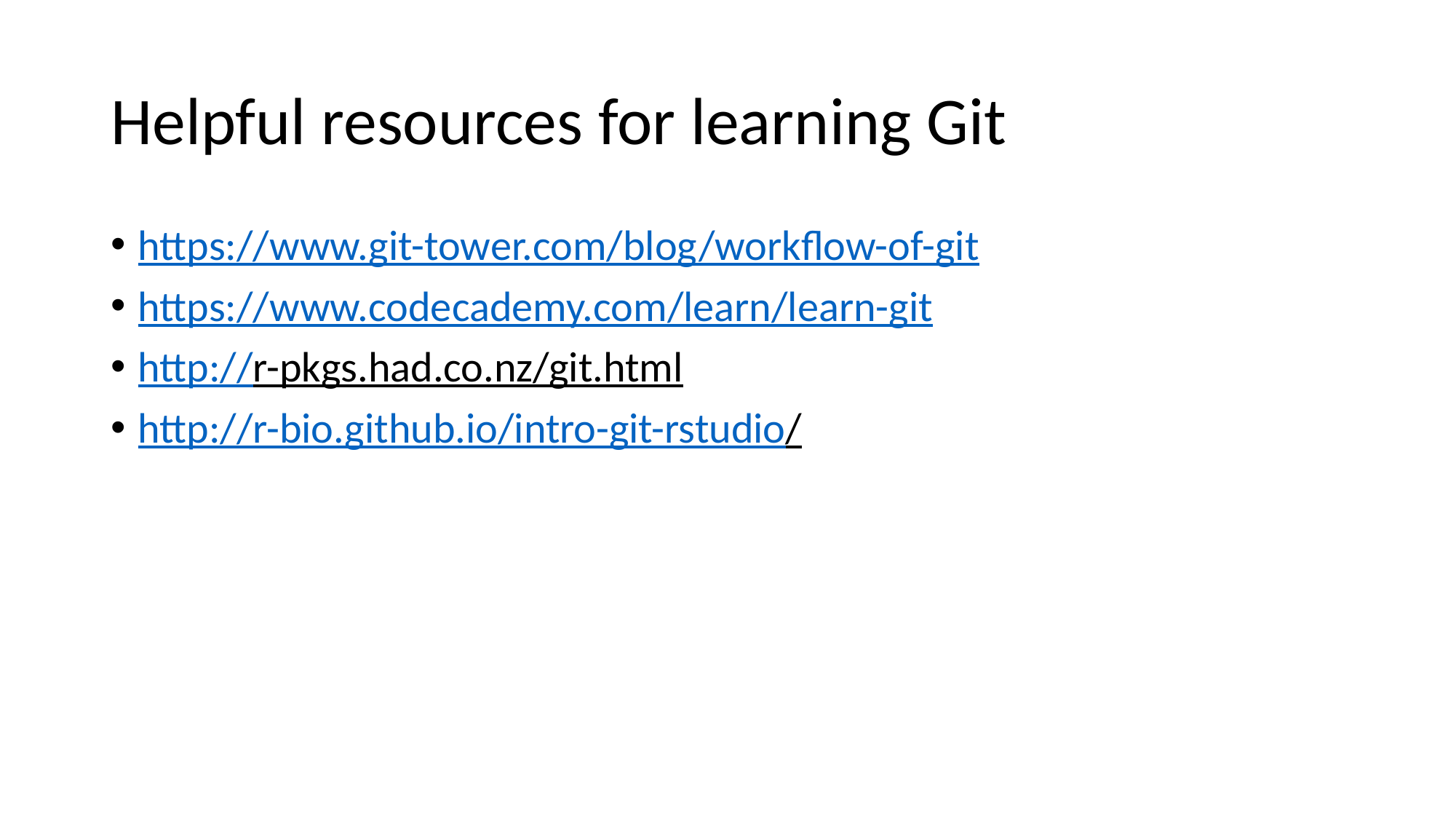

# Helpful resources for learning Git
https://www.git-tower.com/blog/workflow-of-git
https://www.codecademy.com/learn/learn-git
http://r-pkgs.had.co.nz/git.html
http://r-bio.github.io/intro-git-rstudio/